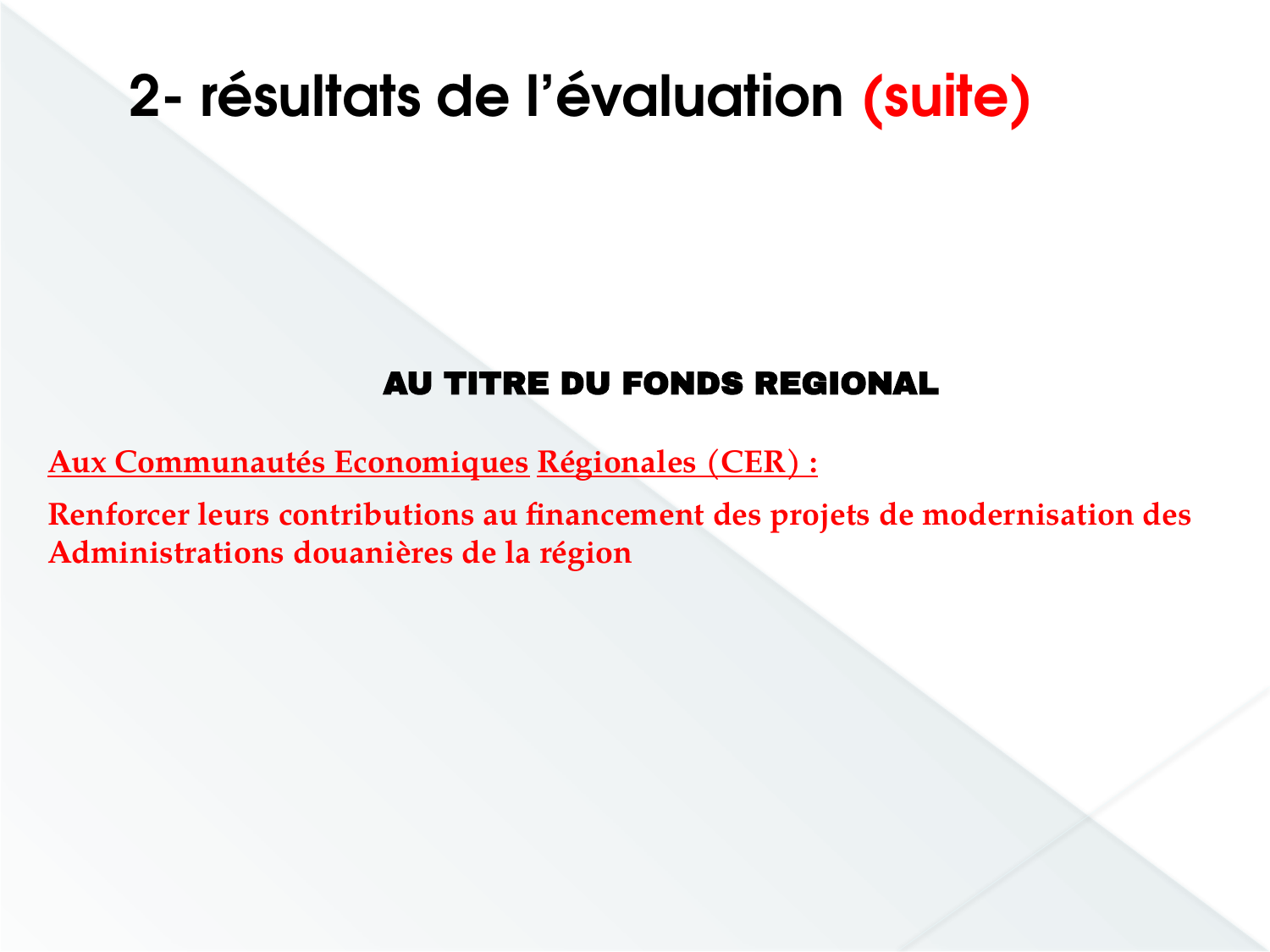

2- résultats de l’évaluation (suite)

AU TITRE DU FONDS REGIONAL

Aux Communautés Economiques Régionales (CER) :
Renforcer leurs contributions au financement des projets de modernisation des Administrations douanières de la région